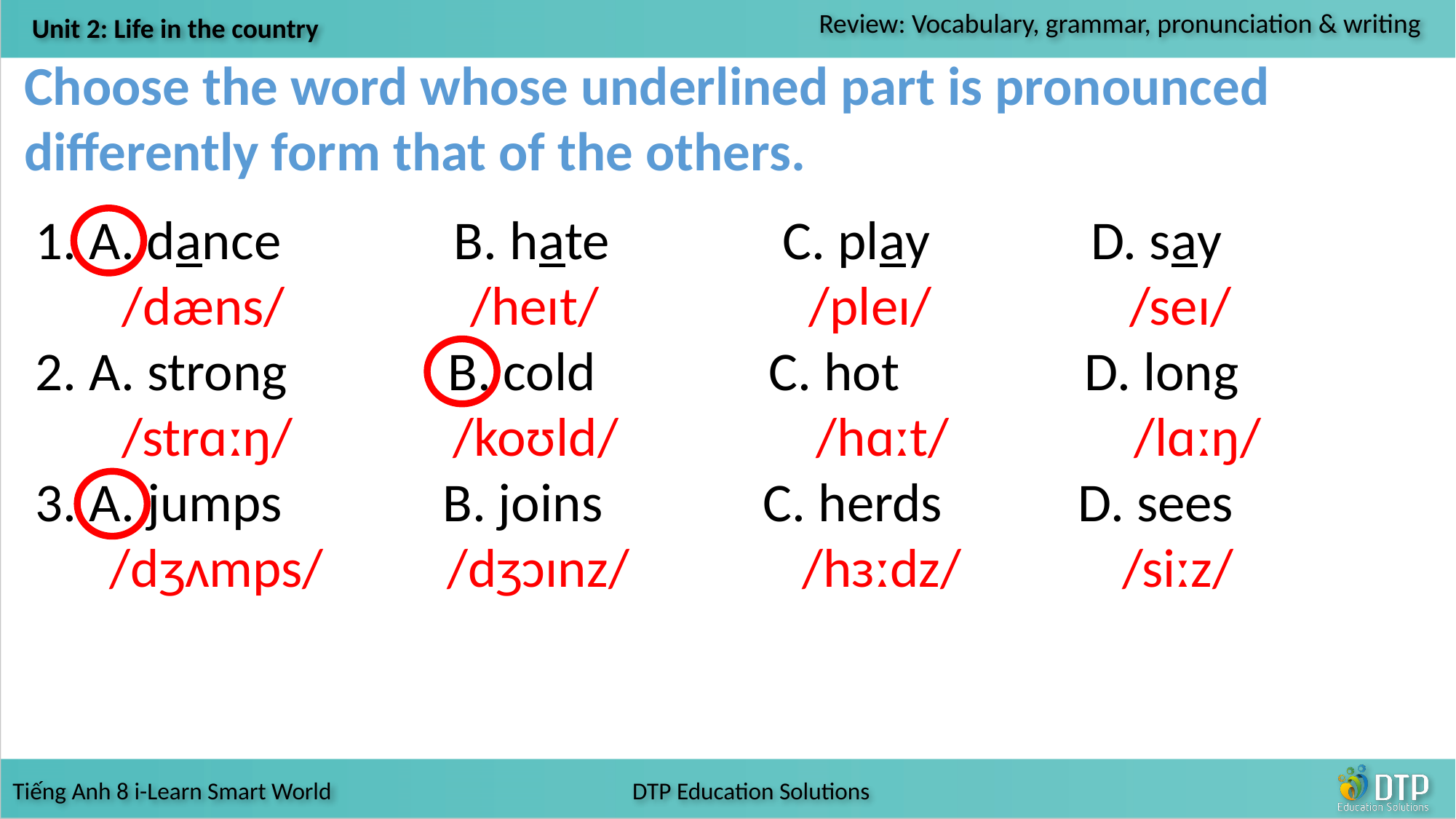

Choose the word whose underlined part is pronounced differently form that of the others.
 A. dance              B. hate              C. play             D. say
       /dæns/               /heɪt/                 /pleɪ/                /seɪ/
2. A. strong             B. cold              C. hot               D. long
       /strɑːŋ/             /koʊld/                /hɑːt/               /lɑːŋ/
3. A. jumps             B. joins             C. herds           D. sees
      /dʒʌmps/          /dʒɔɪnz/              /hɜːdz/             /siːz/